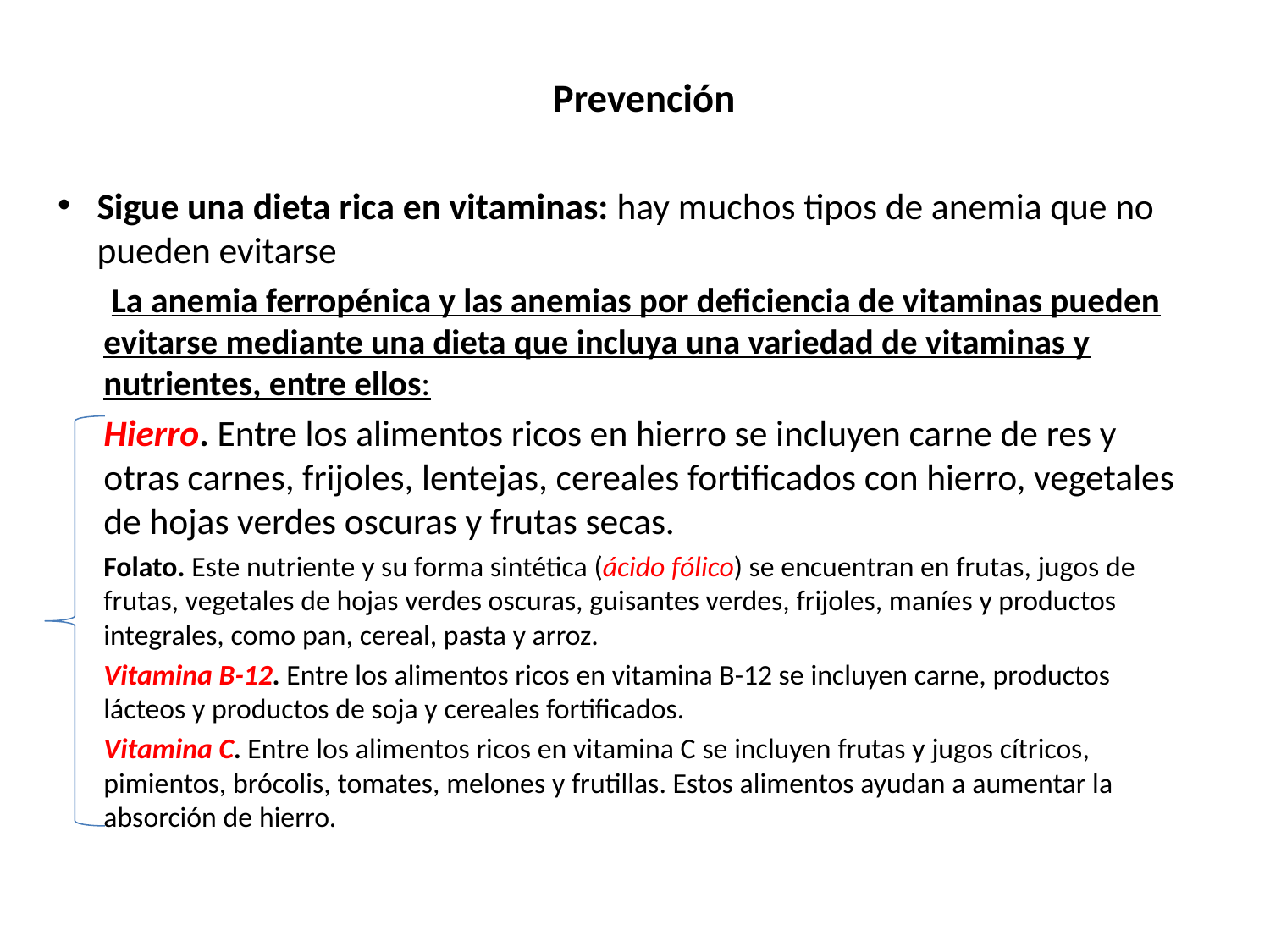

# Prevención
Sigue una dieta rica en vitaminas: hay muchos tipos de anemia que no pueden evitarse
 La anemia ferropénica y las anemias por deficiencia de vitaminas pueden evitarse mediante una dieta que incluya una variedad de vitaminas y nutrientes, entre ellos:
Hierro. Entre los alimentos ricos en hierro se incluyen carne de res y otras carnes, frijoles, lentejas, cereales fortificados con hierro, vegetales de hojas verdes oscuras y frutas secas.
Folato. Este nutriente y su forma sintética (ácido fólico) se encuentran en frutas, jugos de frutas, vegetales de hojas verdes oscuras, guisantes verdes, frijoles, maníes y productos integrales, como pan, cereal, pasta y arroz.
Vitamina B-12. Entre los alimentos ricos en vitamina B-12 se incluyen carne, productos lácteos y productos de soja y cereales fortificados.
Vitamina C. Entre los alimentos ricos en vitamina C se incluyen frutas y jugos cítricos, pimientos, brócolis, tomates, melones y frutillas. Estos alimentos ayudan a aumentar la absorción de hierro.